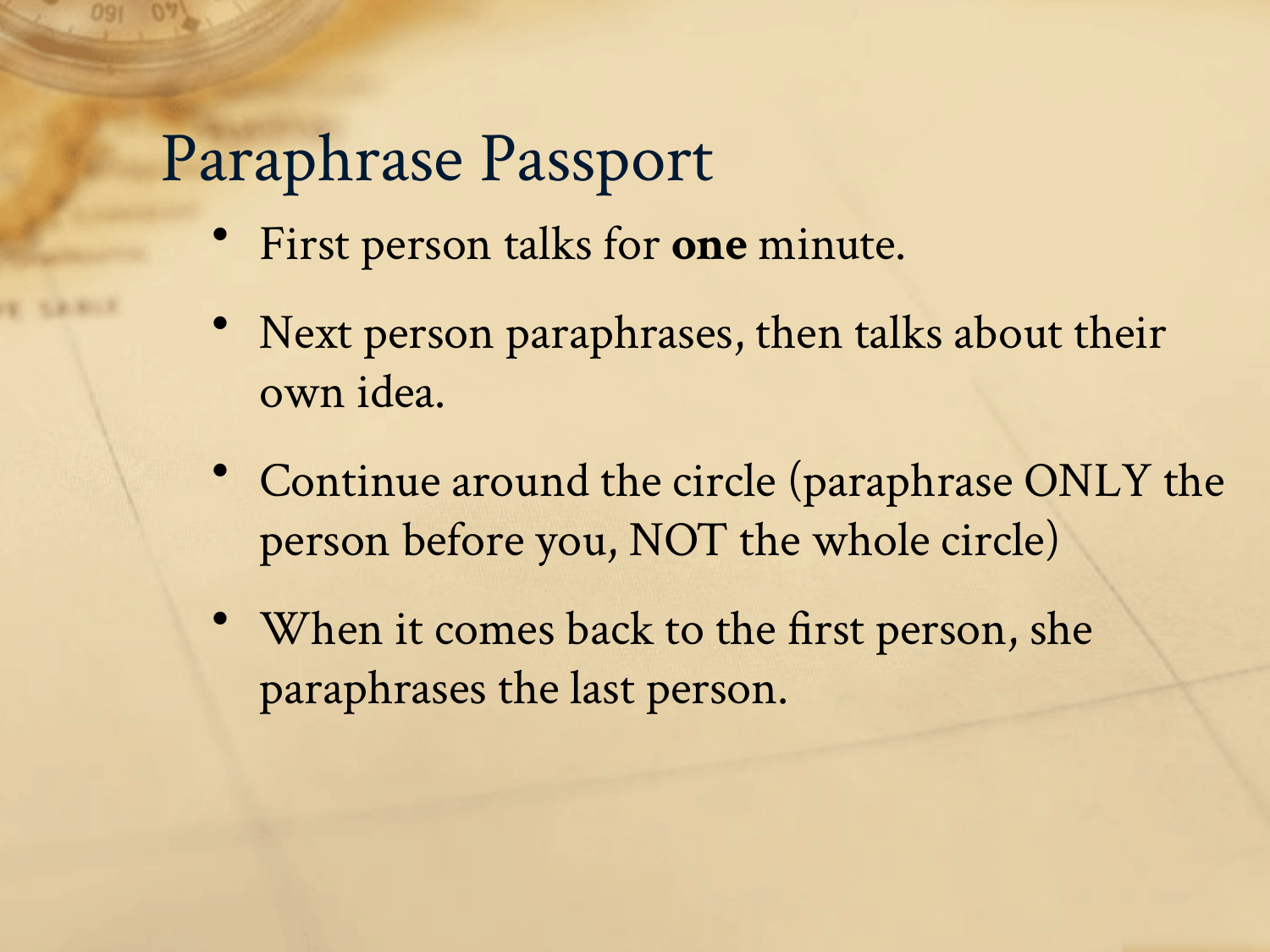

# Paraphrase Passport
First person talks for one minute.
Next person paraphrases, then talks about their own idea.
Continue around the circle (paraphrase ONLY the person before you, NOT the whole circle)
When it comes back to the first person, she paraphrases the last person.